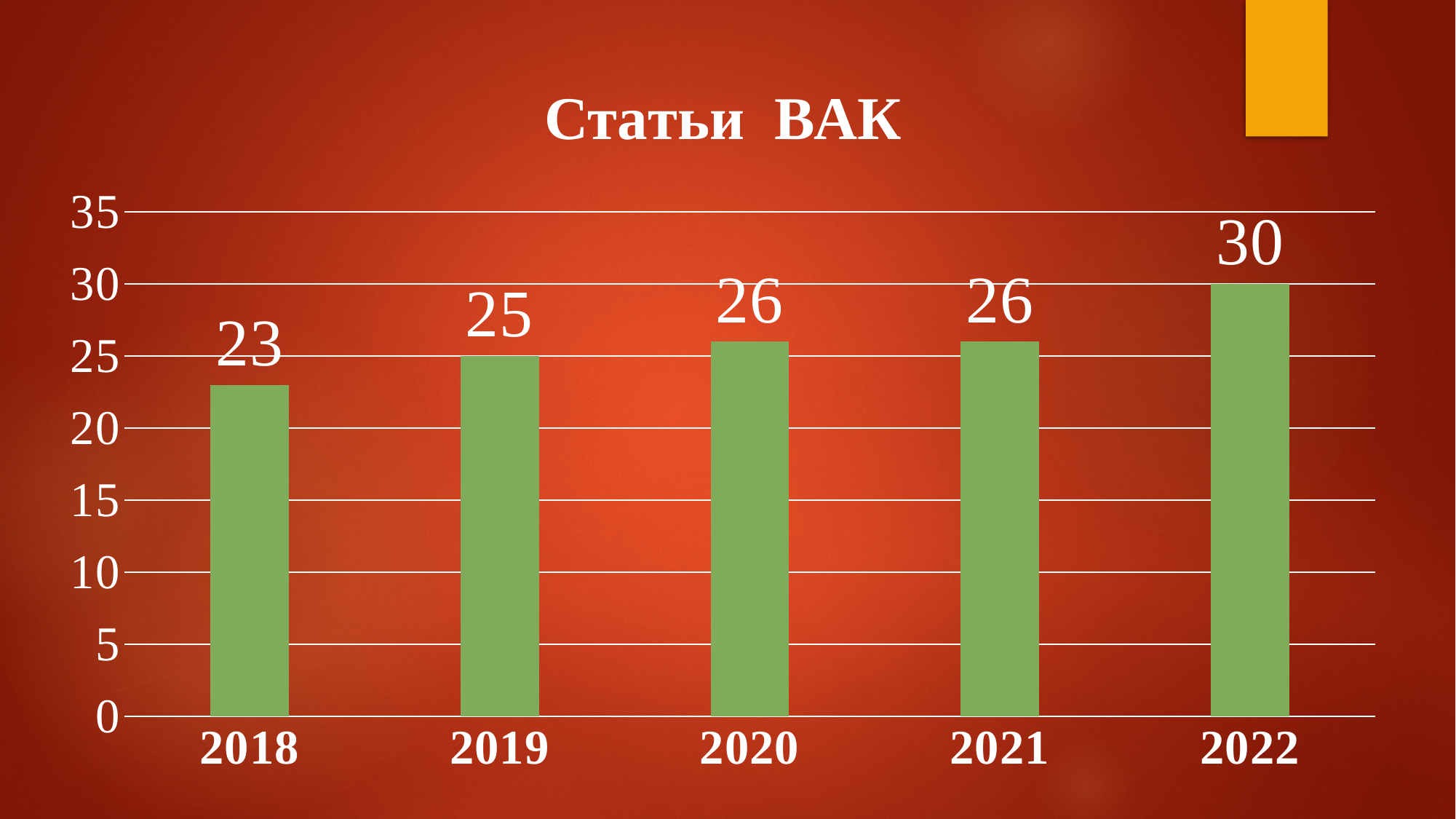

### Chart: Статьи  ВАК

| Category | ВАК |
|---|---|
| 2018 | 23.0 |
| 2019 | 25.0 |
| 2020 | 26.0 |
| 2021 | 26.0 |
| 2022 | 30.0 |